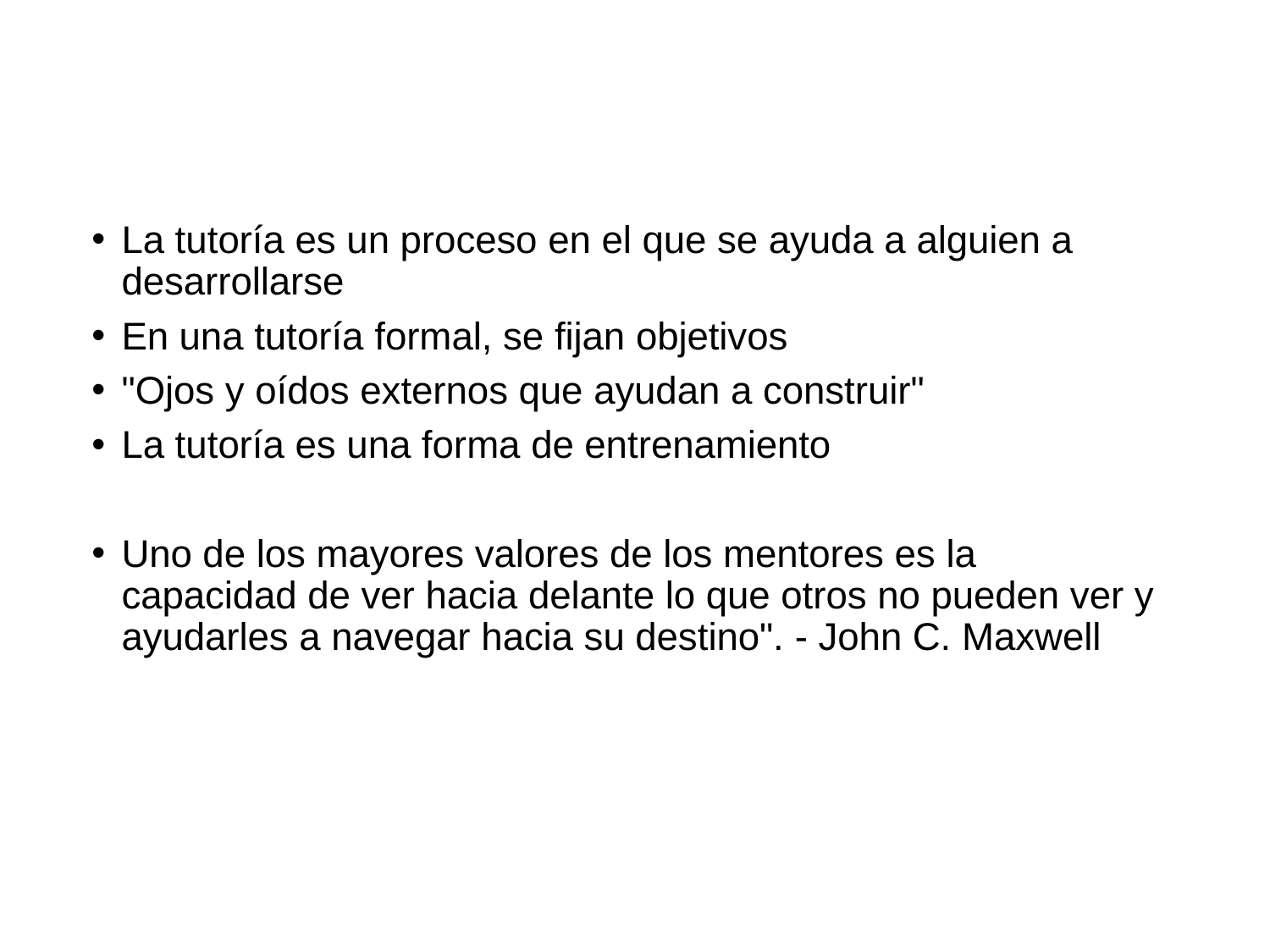

La tutoría es un proceso en el que se ayuda a alguien a desarrollarse
En una tutoría formal, se fijan objetivos
"Ojos y oídos externos que ayudan a construir"
La tutoría es una forma de entrenamiento

Uno de los mayores valores de los mentores es la capacidad de ver hacia delante lo que otros no pueden ver y ayudarles a navegar hacia su destino". - John C. Maxwell